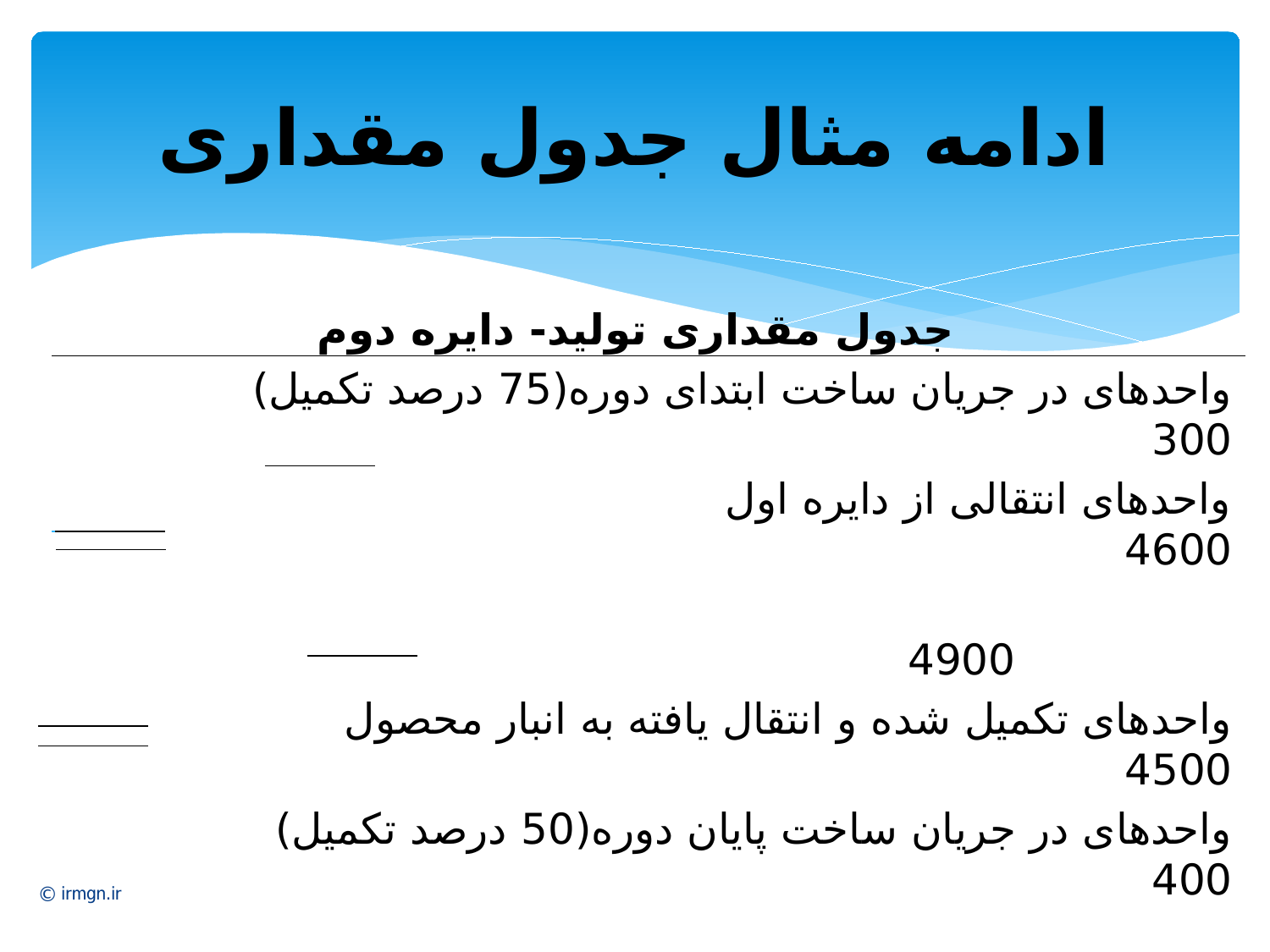

# ادامه مثال جدول مقداری
 جدول مقداری تولید- دایره دوم
واحدهای در جریان ساخت ابتدای دوره(75 درصد تکمیل)             300
واحدهای انتقالی از دایره اول                                                 4600
                                                                                                         4900
واحدهای تکمیل شده و انتقال یافته به انبار محصول                 4500
واحدهای در جریان ساخت پایان دوره(50 درصد تکمیل)            400
                                                                                                          4900
در جدول مقداری تولید به درجه تکمیل محصولات توجهی نمی شود.
جدول مقداری تولید در هر سه روش میانگین موزون ، فایفو و لایفو یکسان است.
© irmgn.ir